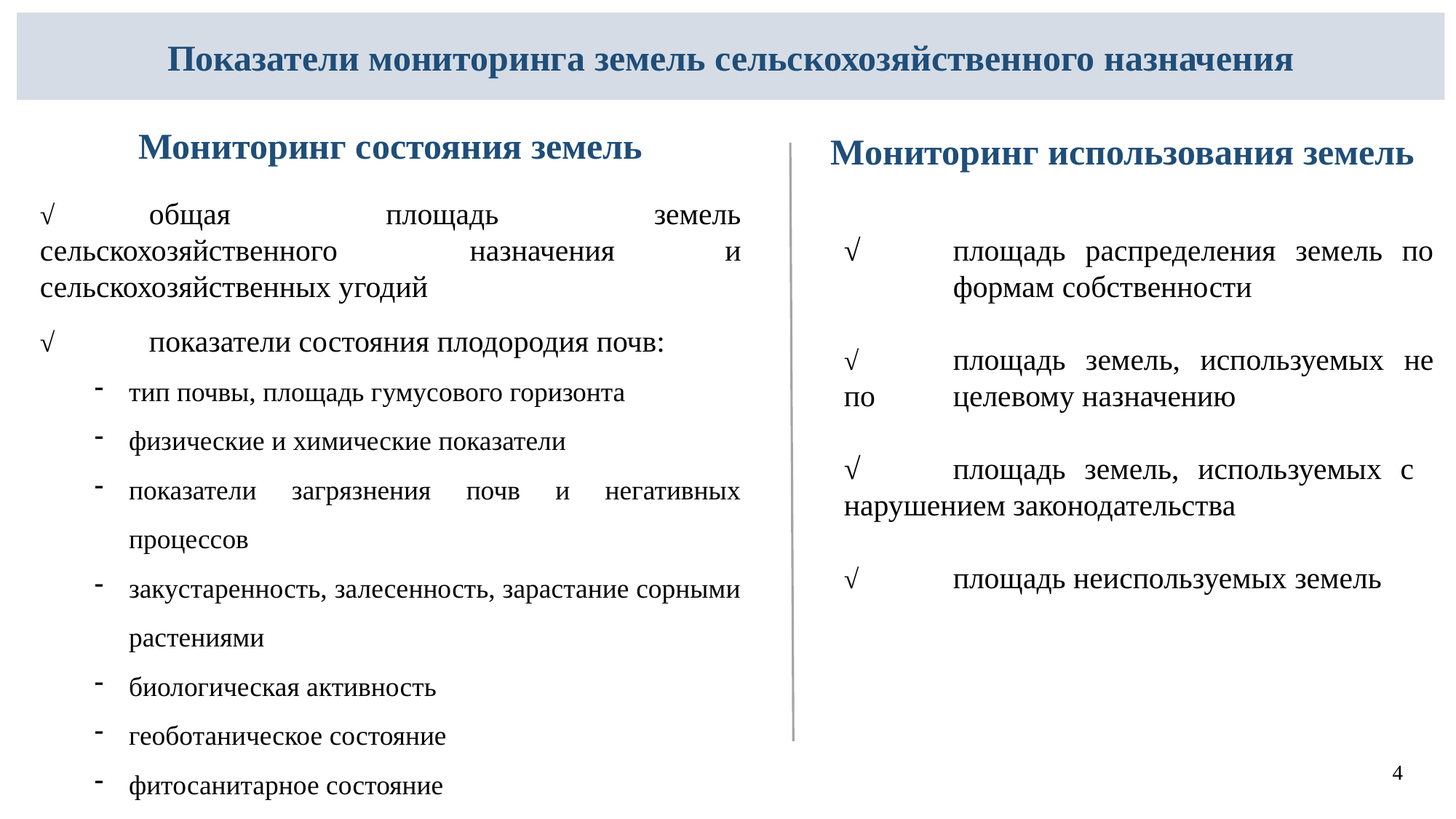

Показатели мониторинга земель сельскохозяйственного назначения

Мониторинг состояния земель
Мониторинг использования земель
√	общая площадь земель сельскохозяйственного 	назначения и сельскохозяйственных угодий

√	показатели состояния плодородия почв:
тип почвы, площадь гумусового горизонта
физические и химические показатели
показатели загрязнения почв и негативных процессов
закустаренность, залесенность, зарастание сорными растениями
биологическая активность
геоботаническое состояние
фитосанитарное состояние
√	площадь распределения земель по 	формам собственности

√	площадь земель, используемых не по 	целевому назначению

√	площадь земель, используемых с 	нарушением законодательства

√	площадь неиспользуемых земель
4